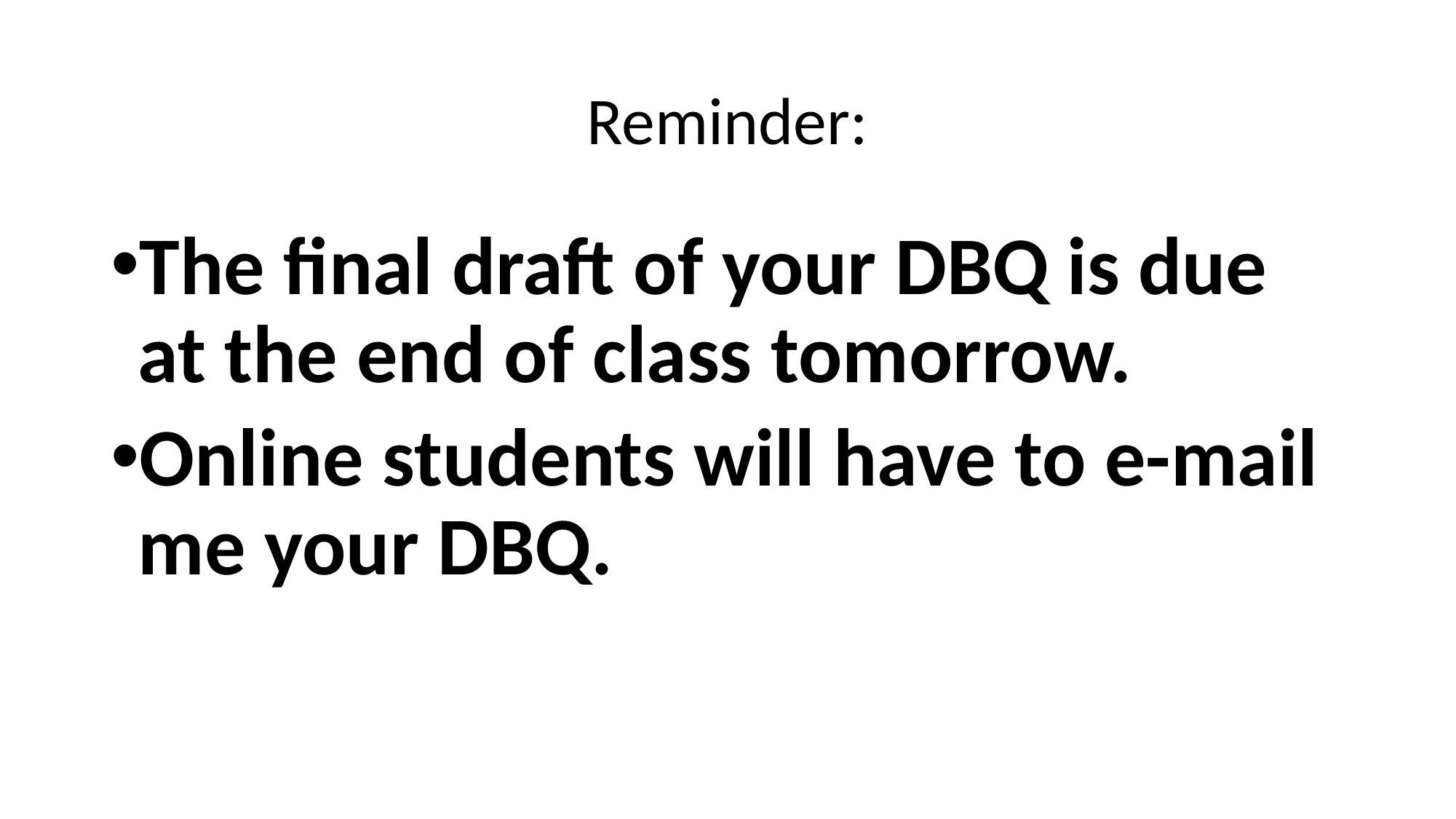

# Reminder:
The final draft of your DBQ is due at the end of class tomorrow.
Online students will have to e-mail me your DBQ.